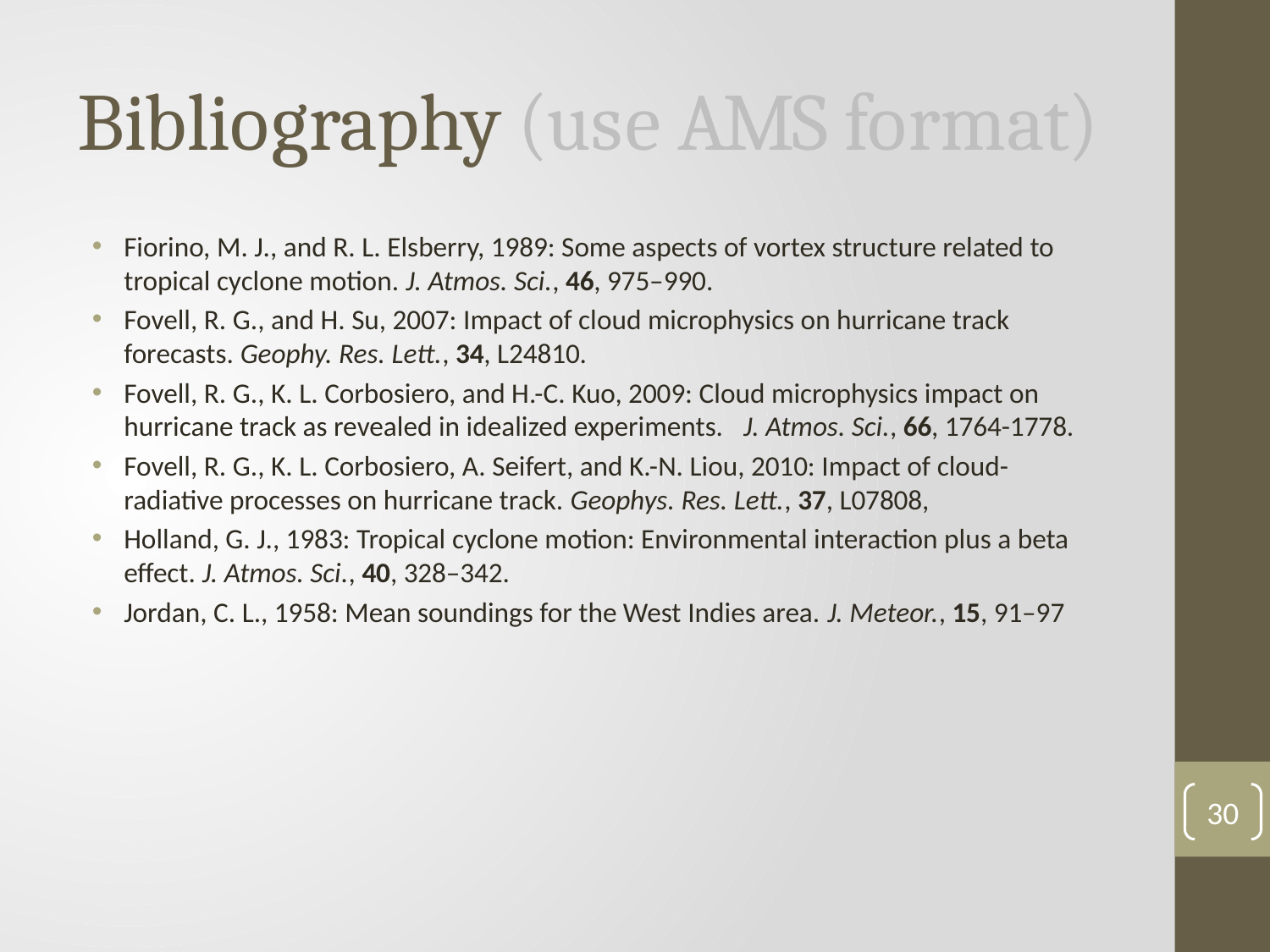

# Bibliography (use AMS format)
Fiorino, M. J., and R. L. Elsberry, 1989: Some aspects of vortex structure related to tropical cyclone motion. J. Atmos. Sci., 46, 975–990.
Fovell, R. G., and H. Su, 2007: Impact of cloud microphysics on hurricane track forecasts. Geophy. Res. Lett., 34, L24810.
Fovell, R. G., K. L. Corbosiero, and H.-C. Kuo, 2009: Cloud microphysics impact on hurricane track as revealed in idealized experiments.   J. Atmos. Sci., 66, 1764-1778.
Fovell, R. G., K. L. Corbosiero, A. Seifert, and K.-N. Liou, 2010: Impact of cloud- radiative processes on hurricane track. Geophys. Res. Lett., 37, L07808,
Holland, G. J., 1983: Tropical cyclone motion: Environmental interaction plus a beta effect. J. Atmos. Sci., 40, 328–342.
Jordan, C. L., 1958: Mean soundings for the West Indies area. J. Meteor., 15, 91–97

30